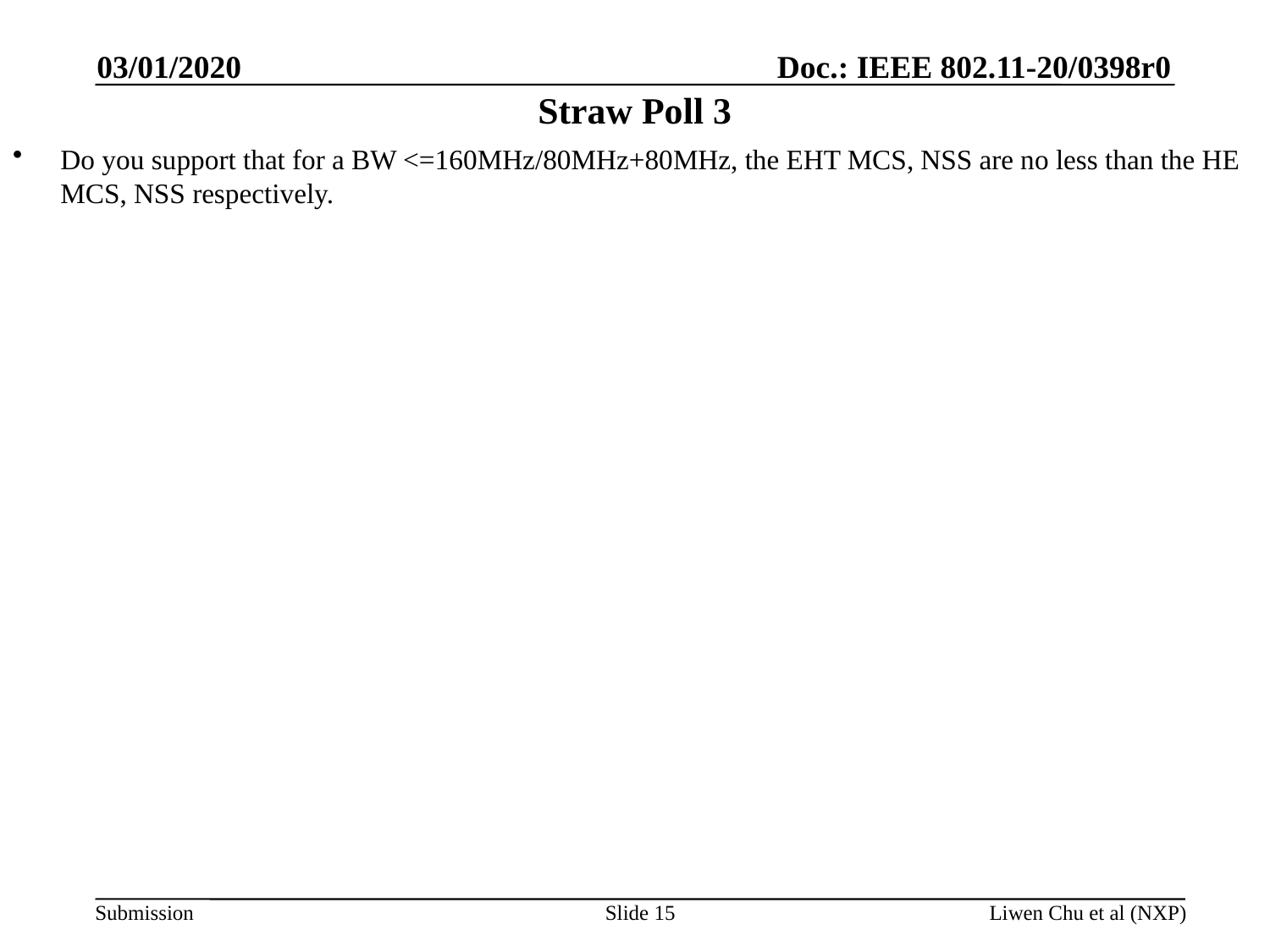

03/01/2020
# Straw Poll 3
Do you support that for a BW <=160MHz/80MHz+80MHz, the EHT MCS, NSS are no less than the HE MCS, NSS respectively.
Slide 15
Liwen Chu et al (NXP)